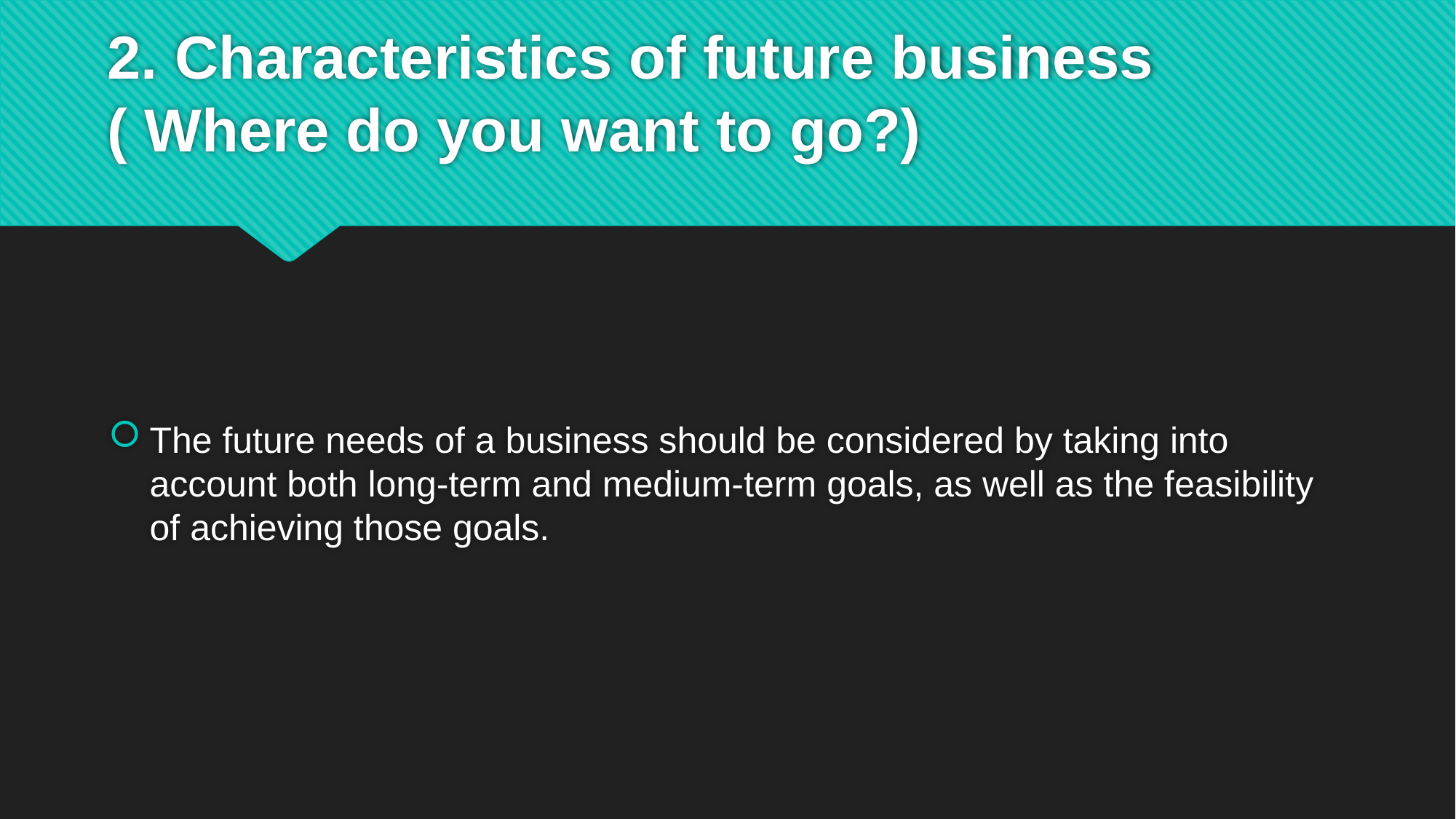

# 2. Characteristics of future business ( Where do you want to go?)
The future needs of a business should be considered by taking into account both long-term and medium-term goals, as well as the feasibility of achieving those goals.